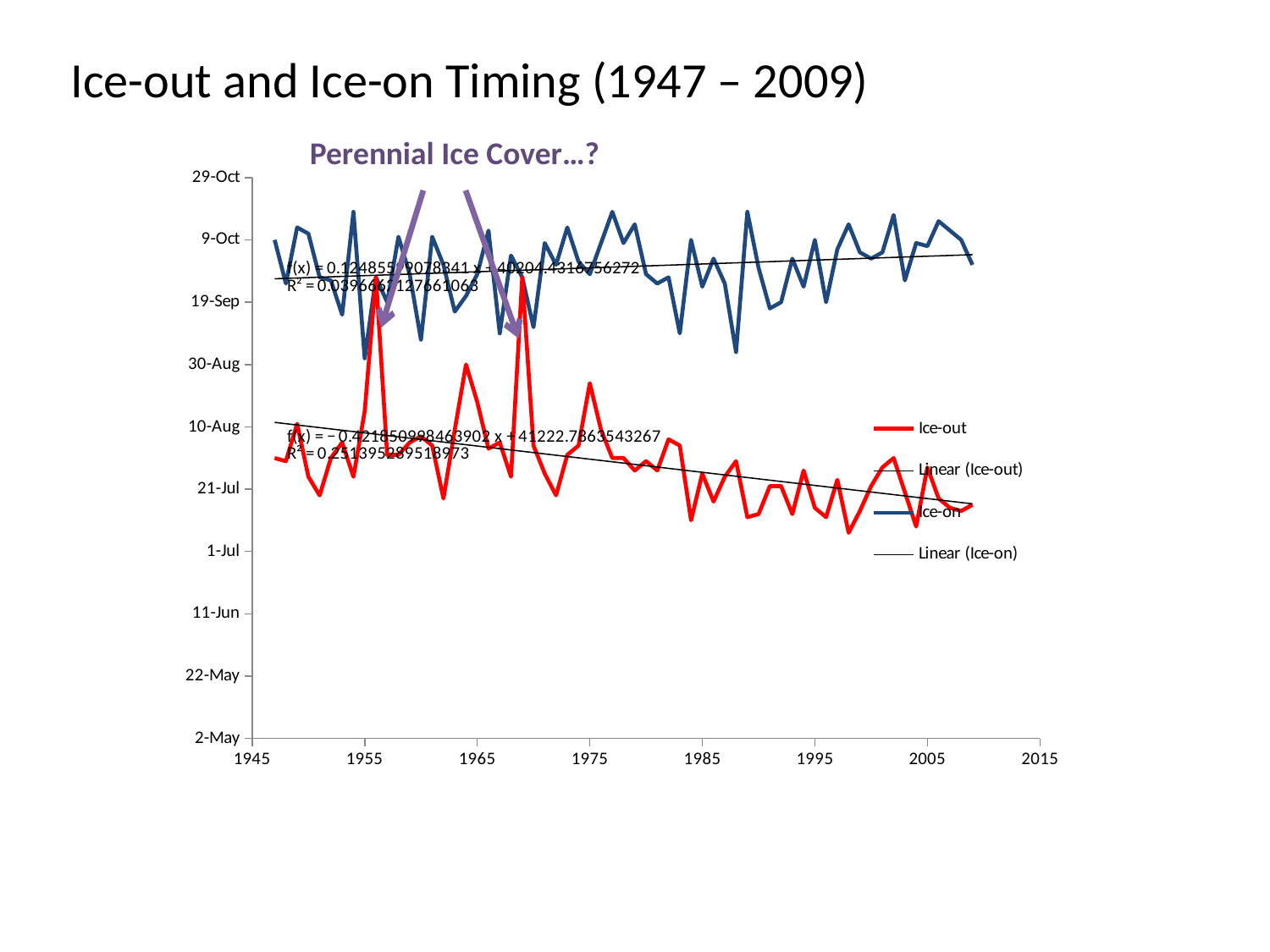

Ice-out and Ice-on Timing (1947 – 2009)
Perennial Ice Cover…?

### Chart

| Category |  |  |
|---|---|---|